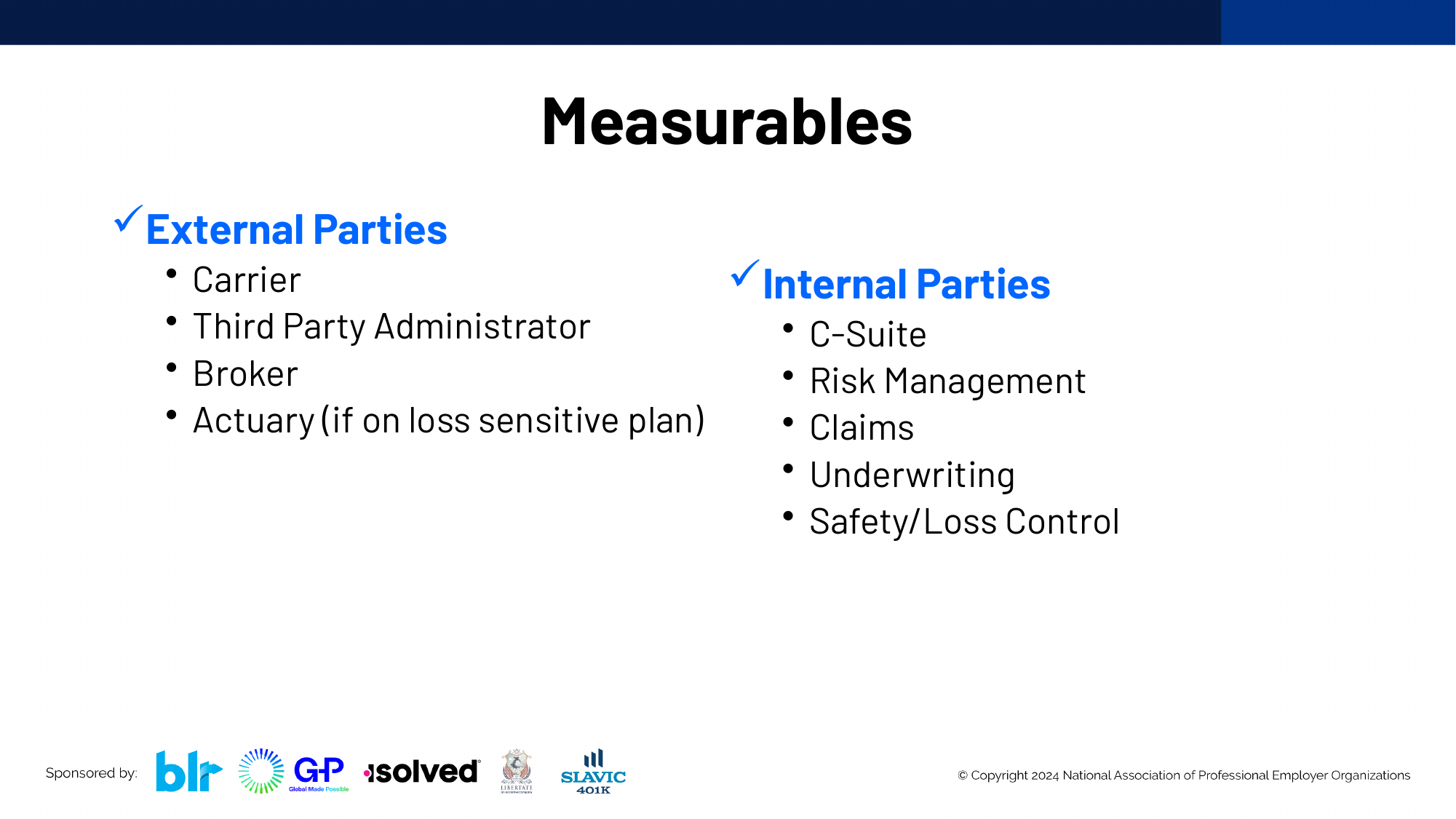

# Measurables
External Parties
Carrier
Third Party Administrator
Broker
Actuary (if on loss sensitive plan)

Internal Parties
C-Suite
Risk Management
Claims
Underwriting
Safety/Loss Control